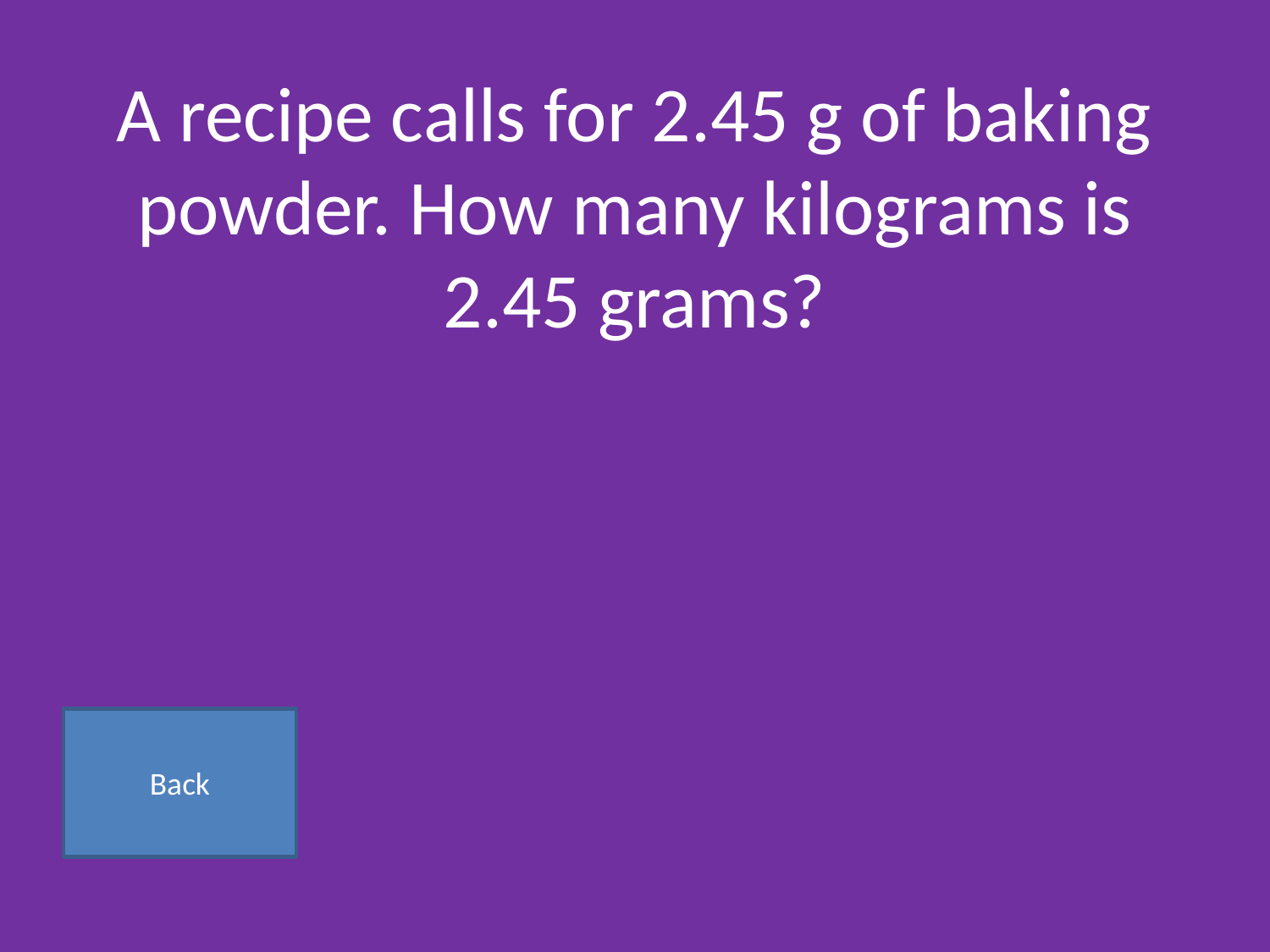

# A recipe calls for 2.45 g of baking powder. How many kilograms is 2.45 grams?
Back